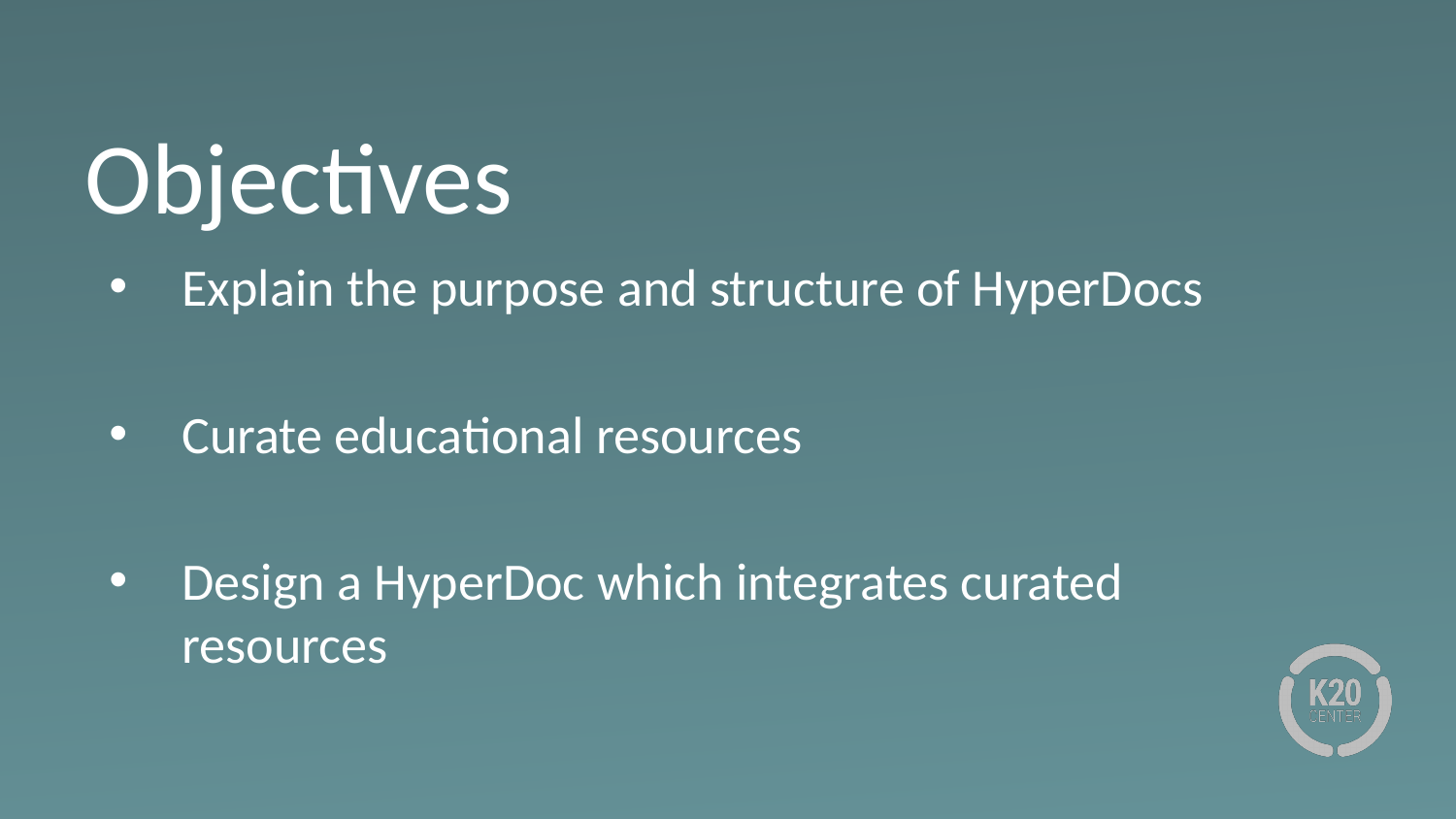

# Objectives
Explain the purpose and structure of HyperDocs

Curate educational resources

Design a HyperDoc which integrates curated resources